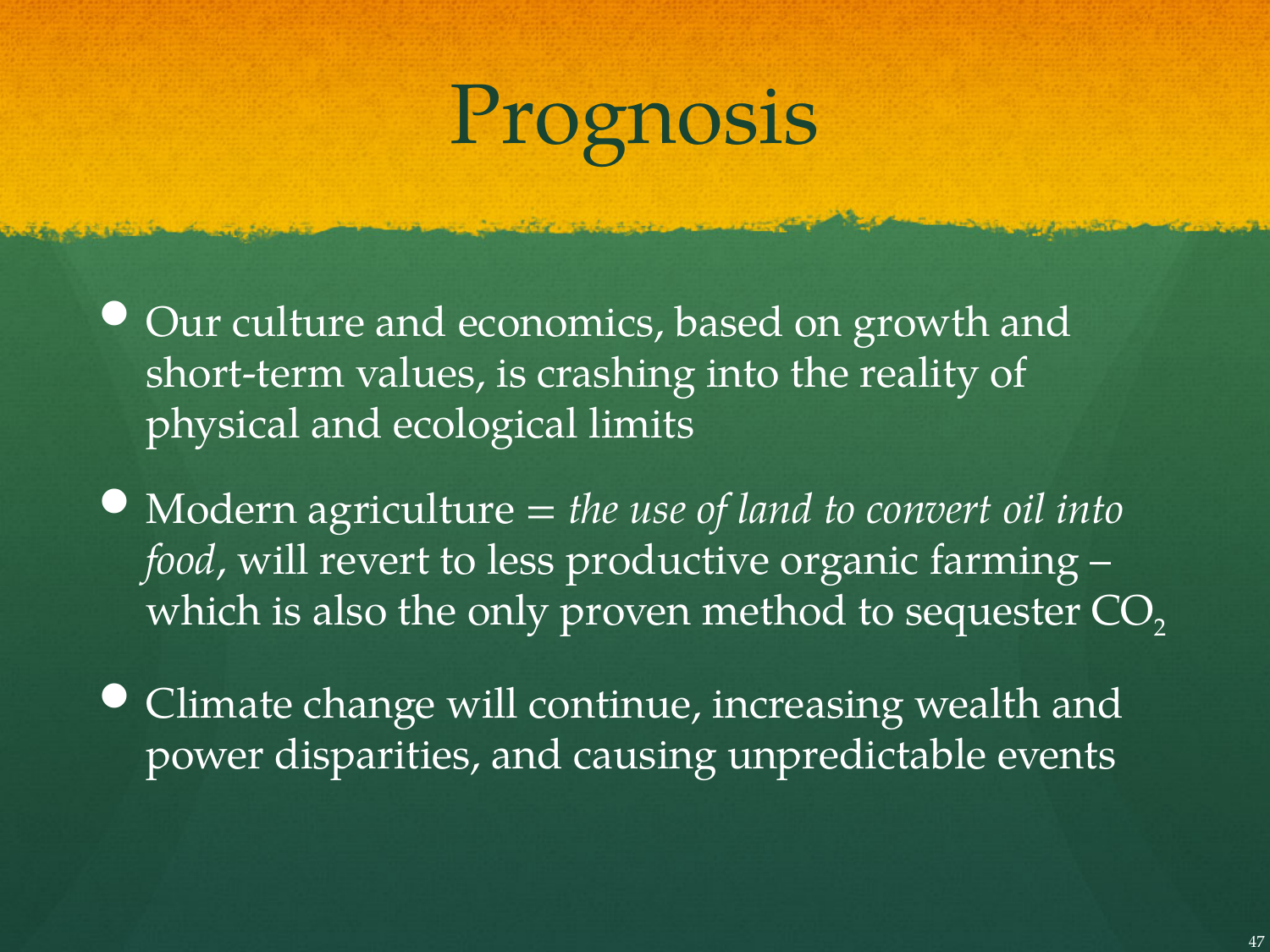

# Prognosis
Our culture and economics, based on growth and short-term values, is crashing into the reality of physical and ecological limits
Modern agriculture = the use of land to convert oil into food, will revert to less productive organic farming – which is also the only proven method to sequester CO2
Climate change will continue, increasing wealth and power disparities, and causing unpredictable events
47